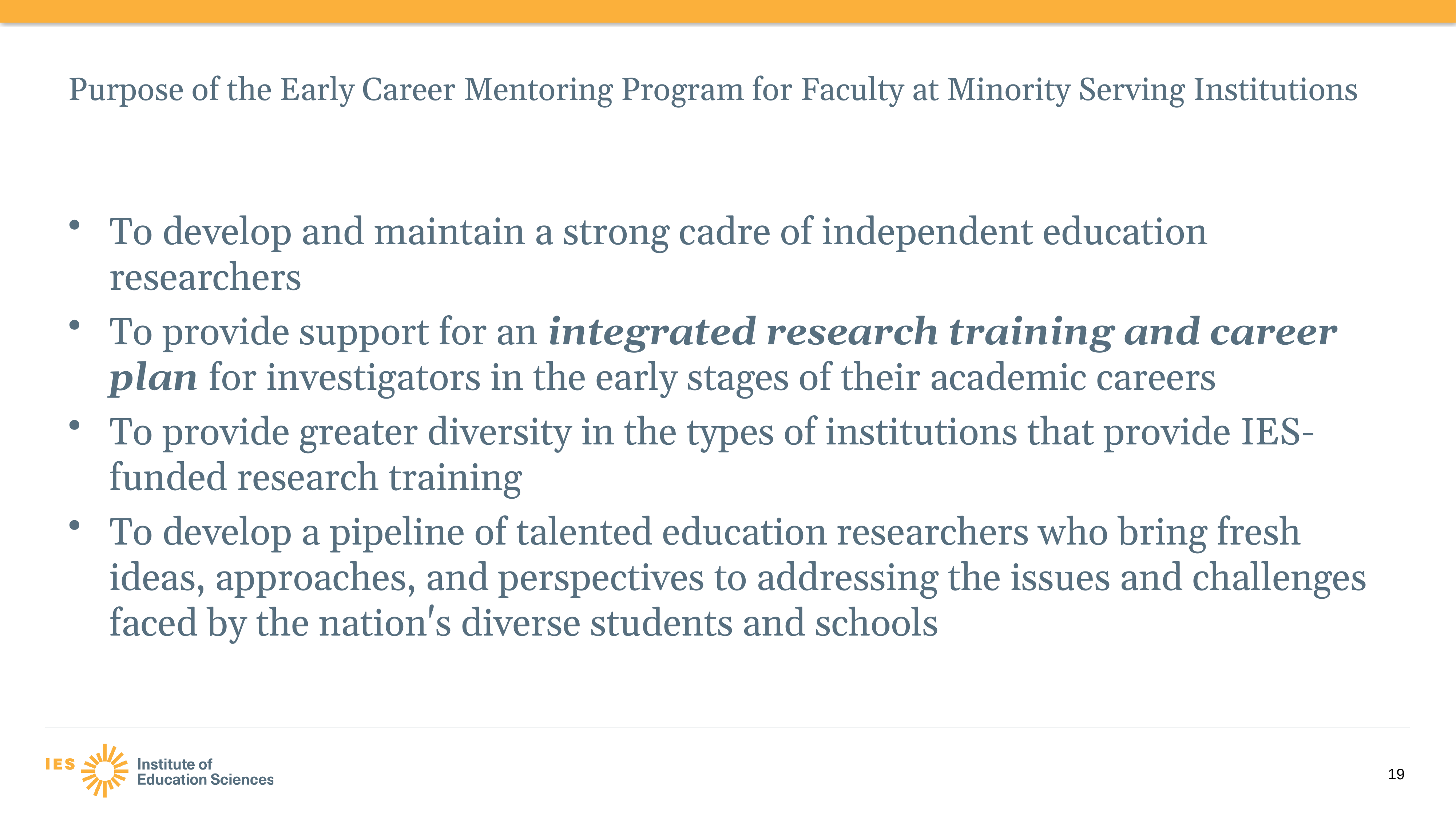

# Purpose of the Early Career Mentoring Program for Faculty at Minority Serving Institutions
To develop and maintain a strong cadre of independent education researchers
To provide support for an integrated research training and career plan for investigators in the early stages of their academic careers
To provide greater diversity in the types of institutions that provide IES-funded research training
To develop a pipeline of talented education researchers who bring fresh ideas, approaches, and perspectives to addressing the issues and challenges faced by the nation's diverse students and schools
19